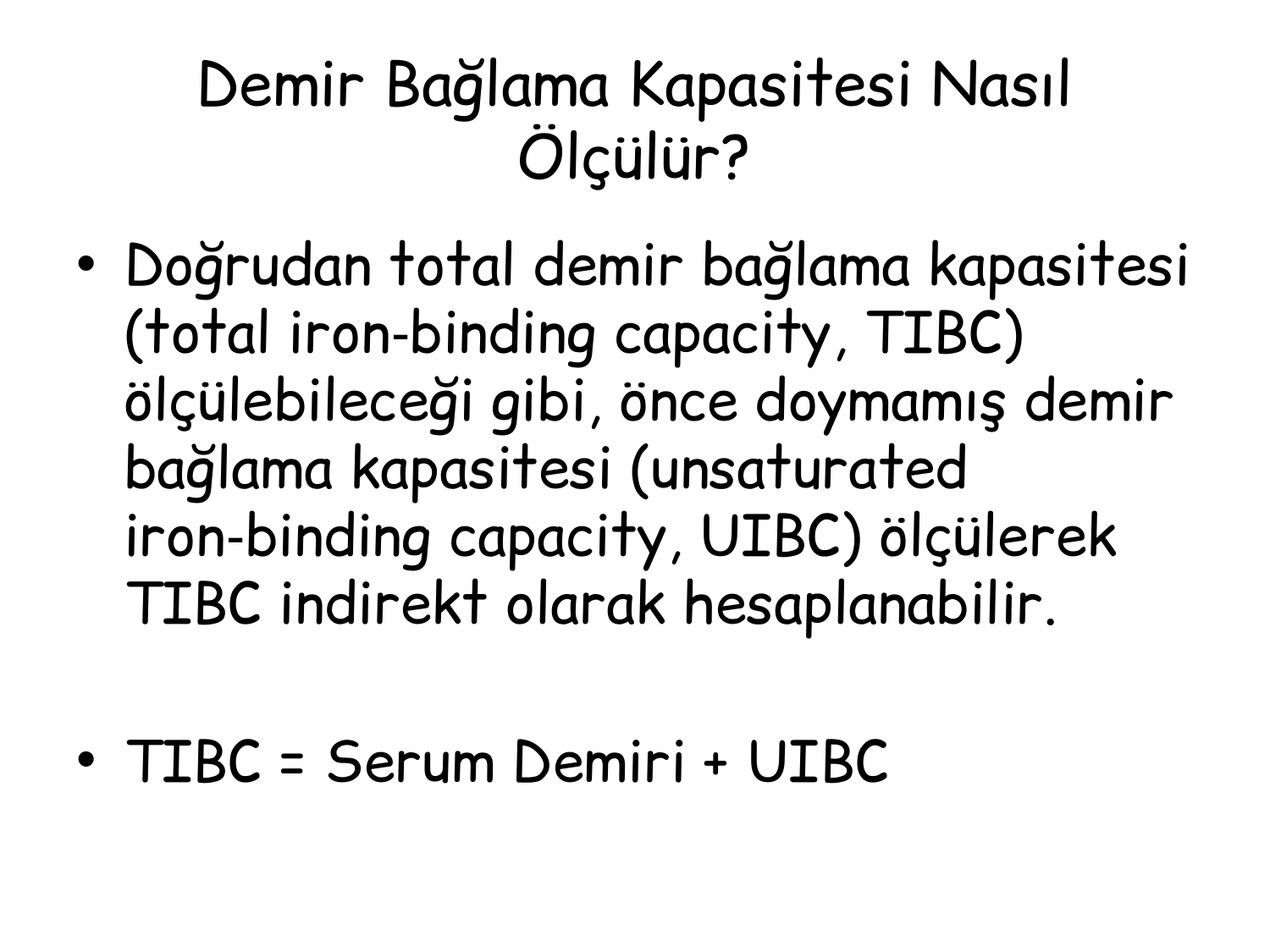

# Demir Bağlama Kapasitesi Nasıl Ölçülür?
Doğrudan total demir bağlama kapasitesi (total iron‑binding capacity, TIBC) ölçülebileceği gibi, önce doymamış demir bağlama kapasitesi (unsaturated iron‑binding capacity, UIBC) ölçülerek TIBC indirekt olarak hesaplanabilir.

TIBC = Serum Demiri + UIBC